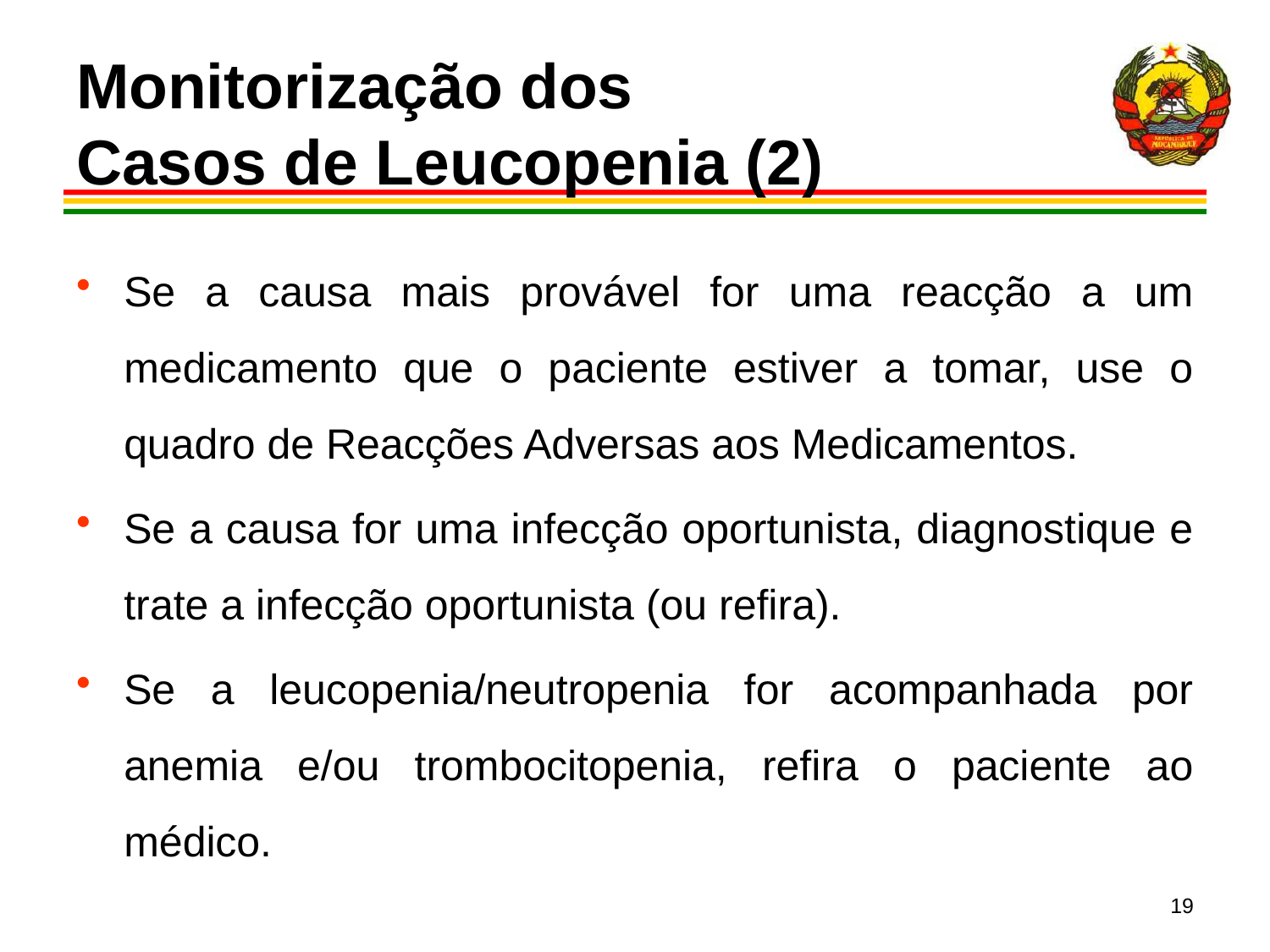

# Monitorização dos Casos de Leucopenia (2)
Se a causa mais provável for uma reacção a um medicamento que o paciente estiver a tomar, use o quadro de Reacções Adversas aos Medicamentos.
Se a causa for uma infecção oportunista, diagnostique e trate a infecção oportunista (ou refira).
Se a leucopenia/neutropenia for acompanhada por anemia e/ou trombocitopenia, refira o paciente ao médico.